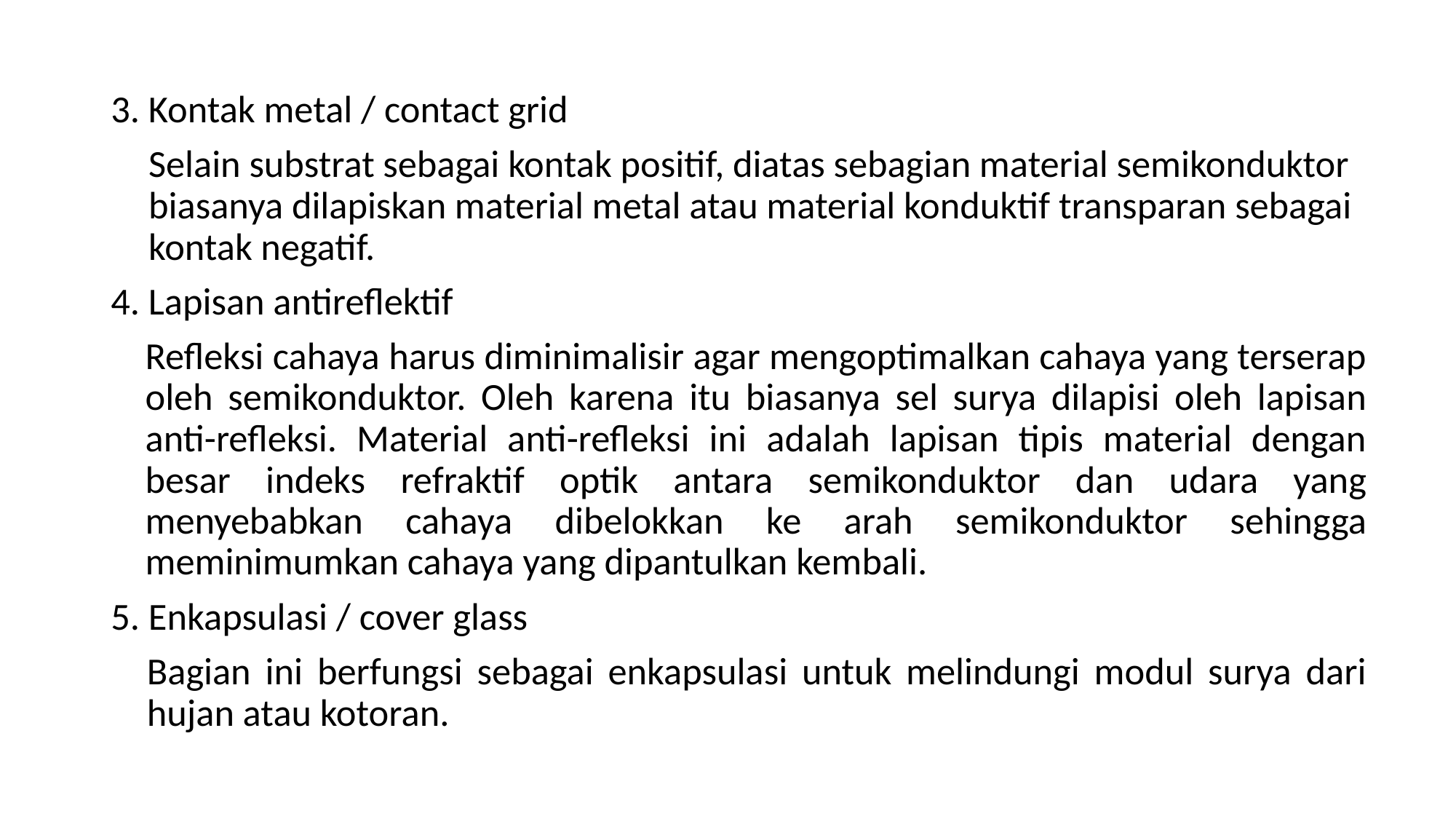

3. Kontak metal / contact grid
Selain substrat sebagai kontak positif, diatas sebagian material semikonduktor biasanya dilapiskan material metal atau material konduktif transparan sebagai kontak negatif.
4. Lapisan antireflektif
Refleksi cahaya harus diminimalisir agar mengoptimalkan cahaya yang terserap oleh semikonduktor. Oleh karena itu biasanya sel surya dilapisi oleh lapisan anti-refleksi. Material anti-refleksi ini adalah lapisan tipis material dengan besar indeks refraktif optik antara semikonduktor dan udara yang menyebabkan cahaya dibelokkan ke arah semikonduktor sehingga meminimumkan cahaya yang dipantulkan kembali.
5. Enkapsulasi / cover glass
Bagian ini berfungsi sebagai enkapsulasi untuk melindungi modul surya dari hujan atau kotoran.